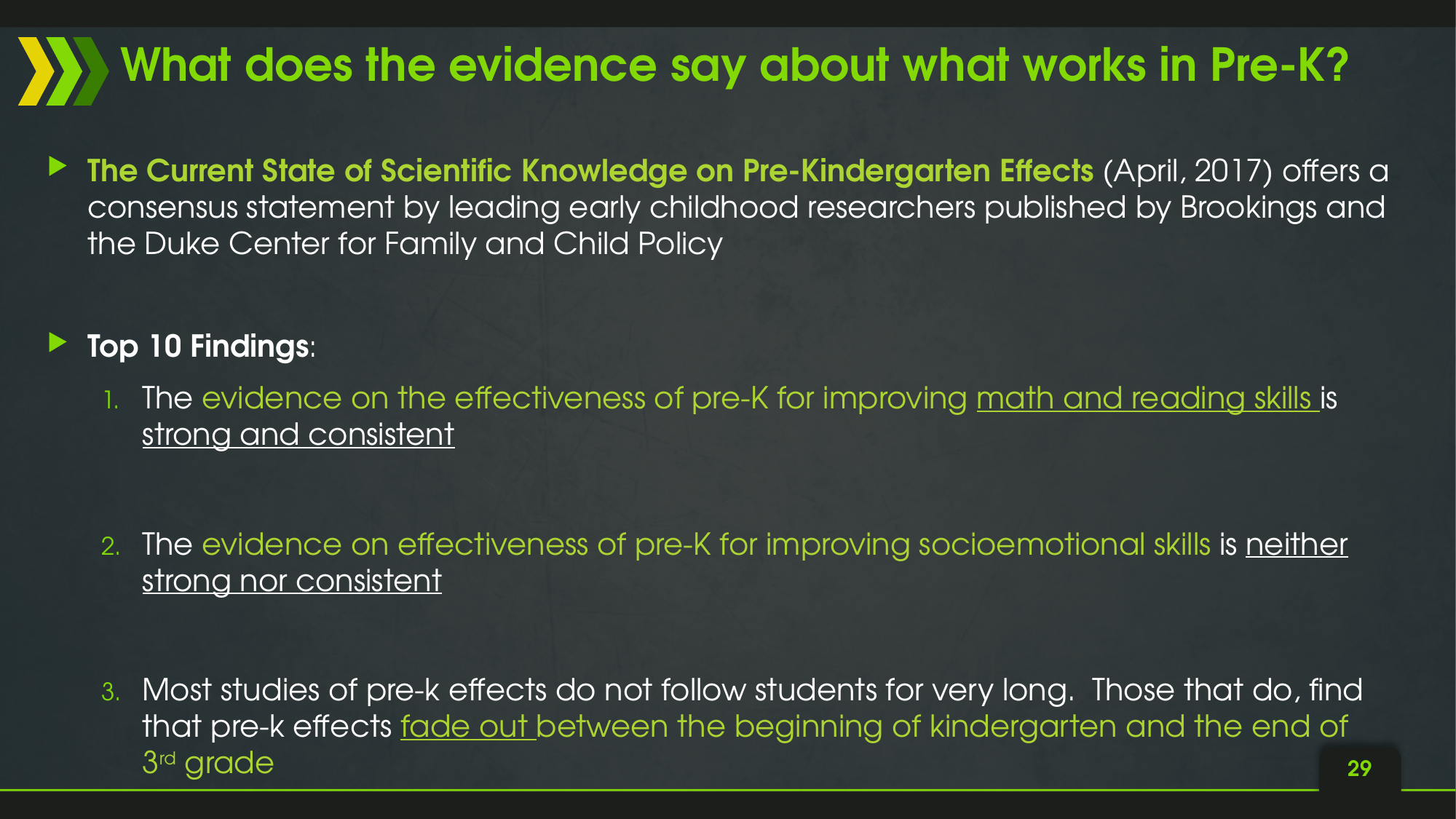

# What does the evidence say about what works in Pre-K?
The Current State of Scientific Knowledge on Pre-Kindergarten Effects (April, 2017) offers a consensus statement by leading early childhood researchers published by Brookings and the Duke Center for Family and Child Policy

Top 10 Findings:
The evidence on the effectiveness of pre-K for improving math and reading skills is strong and consistent

The evidence on effectiveness of pre-K for improving socioemotional skills is neither strong nor consistent

Most studies of pre-k effects do not follow students for very long.  Those that do, find that pre-k effects fade out between the beginning of kindergarten and the end of 3rd grade
29